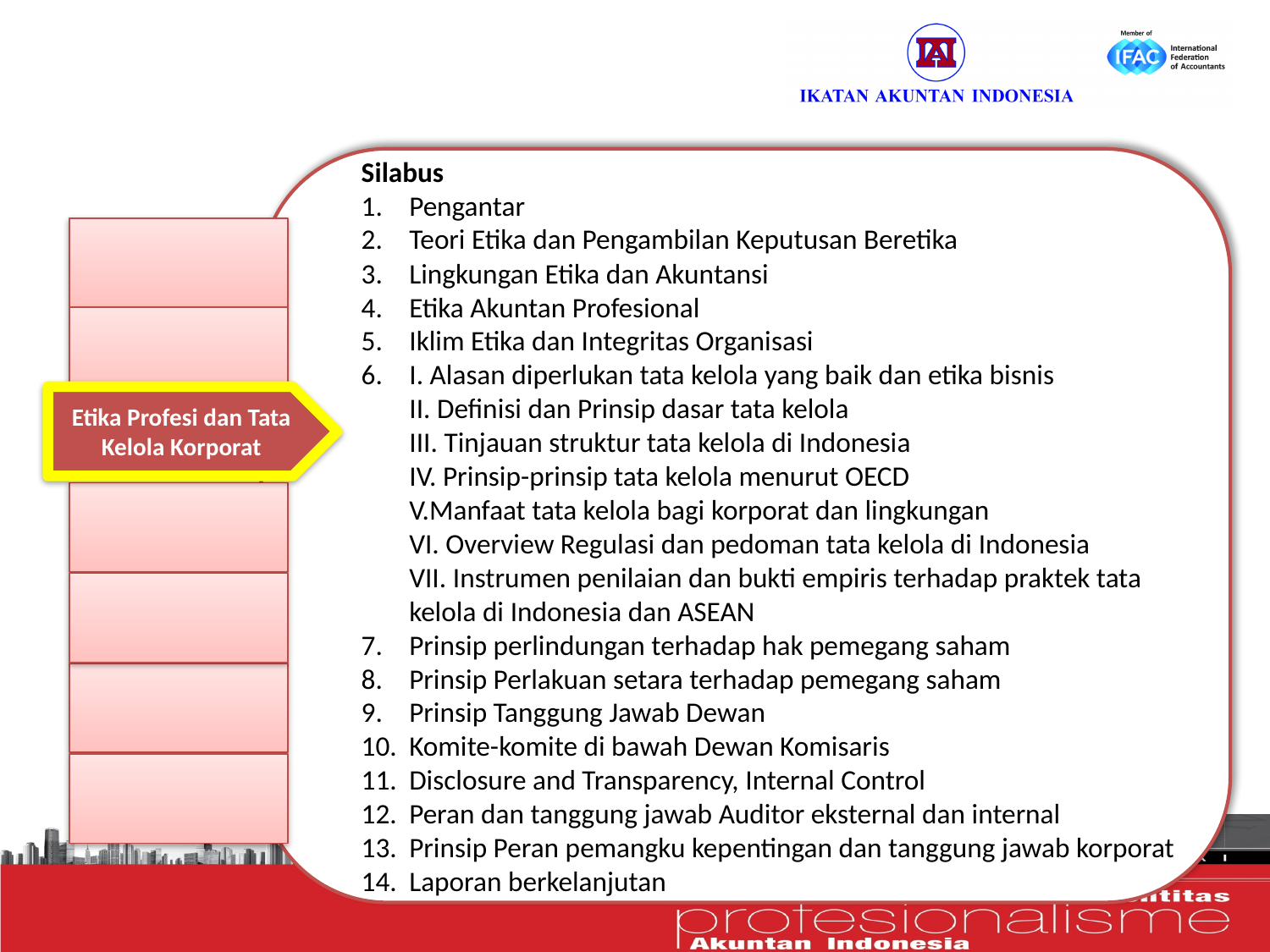

Silabus
Pengantar
Teori Etika dan Pengambilan Keputusan Beretika
Lingkungan Etika dan Akuntansi
Etika Akuntan Profesional
Iklim Etika dan Integritas Organisasi
I. Alasan diperlukan tata kelola yang baik dan etika bisnis
II. Definisi dan Prinsip dasar tata kelola
	III. Tinjauan struktur tata kelola di Indonesia
	IV. Prinsip-prinsip tata kelola menurut OECD
	V.Manfaat tata kelola bagi korporat dan lingkungan
	VI. Overview Regulasi dan pedoman tata kelola di Indonesia
	VII. Instrumen penilaian dan bukti empiris terhadap praktek tata kelola di Indonesia dan ASEAN
Prinsip perlindungan terhadap hak pemegang saham
Prinsip Perlakuan setara terhadap pemegang saham
Prinsip Tanggung Jawab Dewan
Komite-komite di bawah Dewan Komisaris
Disclosure and Transparency, Internal Control
Peran dan tanggung jawab Auditor eksternal dan internal
Prinsip Peran pemangku kepentingan dan tanggung jawab korporat
Laporan berkelanjutan

Etika Profesi dan Tata Kelola Korporat